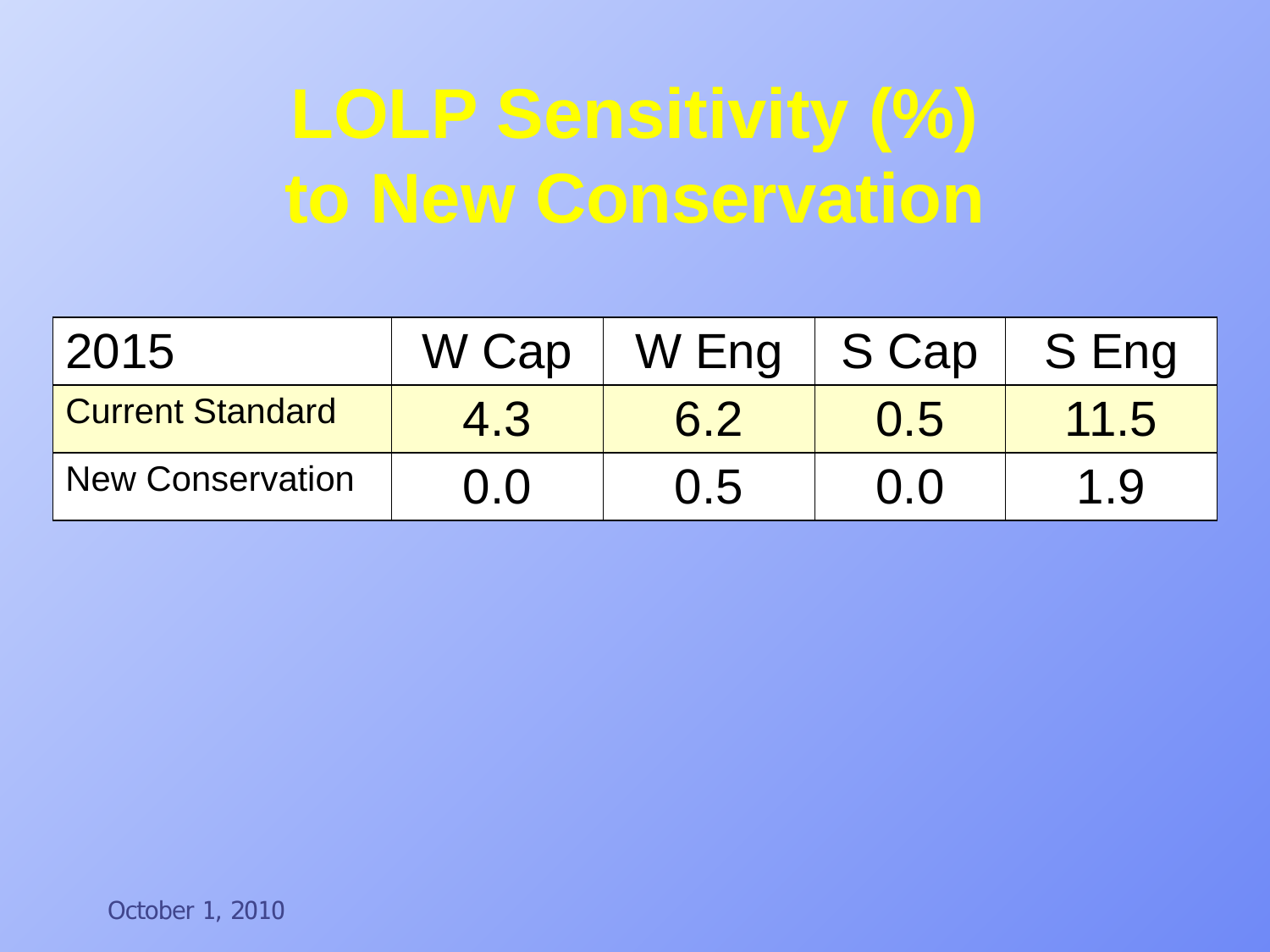

# LOLP Sensitivity (%) to New Conservation
| 2015 | W Cap | W Eng | S Cap | S Eng |
| --- | --- | --- | --- | --- |
| Current Standard | 4.3 | 6.2 | 0.5 | 11.5 |
| New Conservation | 0.0 | 0.5 | 0.0 | 1.9 |
October 1, 2010